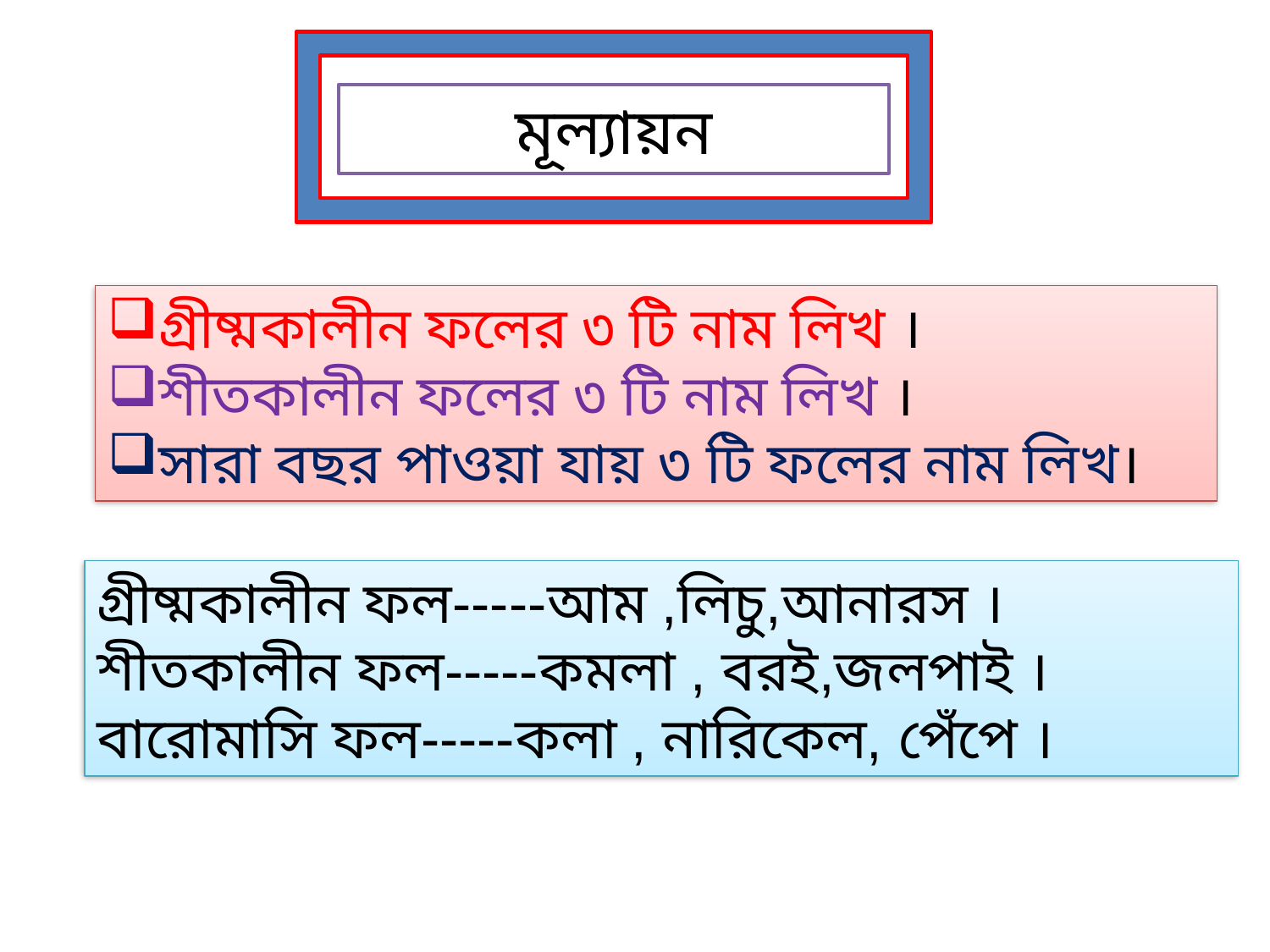

মূল্যায়ন
গ্রীষ্মকালীন ফলের ৩ টি নাম লিখ ।
শীতকালীন ফলের ৩ টি নাম লিখ ।
সারা বছর পাওয়া যায় ৩ টি ফলের নাম লিখ।
গ্রীষ্মকালীন ফল-----আম ,লিচু,আনারস ।
শীতকালীন ফল-----কমলা , বরই,জলপাই ।
বারোমাসি ফল-----কলা , নারিকেল, পেঁপে ।